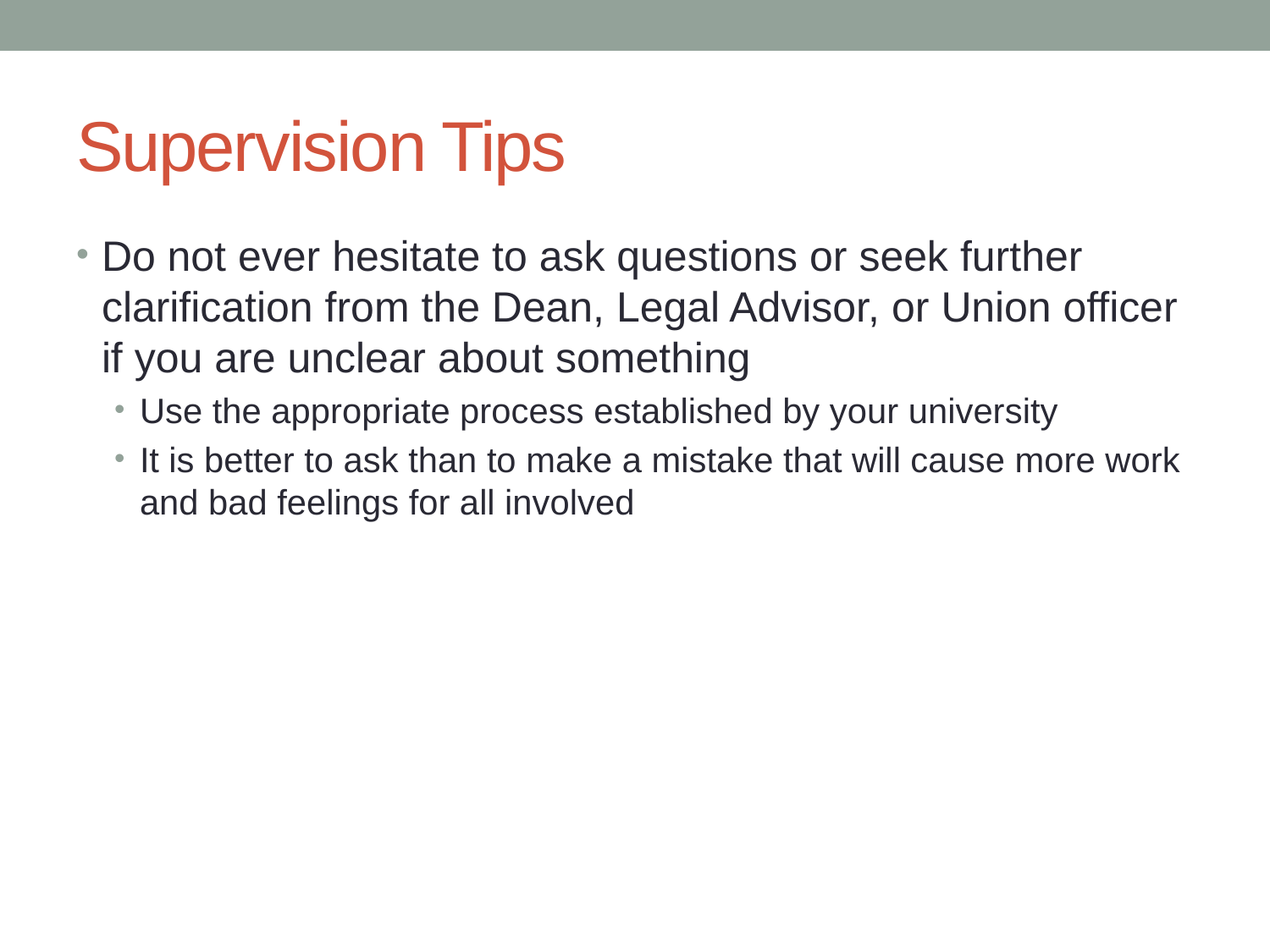

# Supervision Tips
Do not ever hesitate to ask questions or seek further clarification from the Dean, Legal Advisor, or Union officer if you are unclear about something
Use the appropriate process established by your university
It is better to ask than to make a mistake that will cause more work and bad feelings for all involved